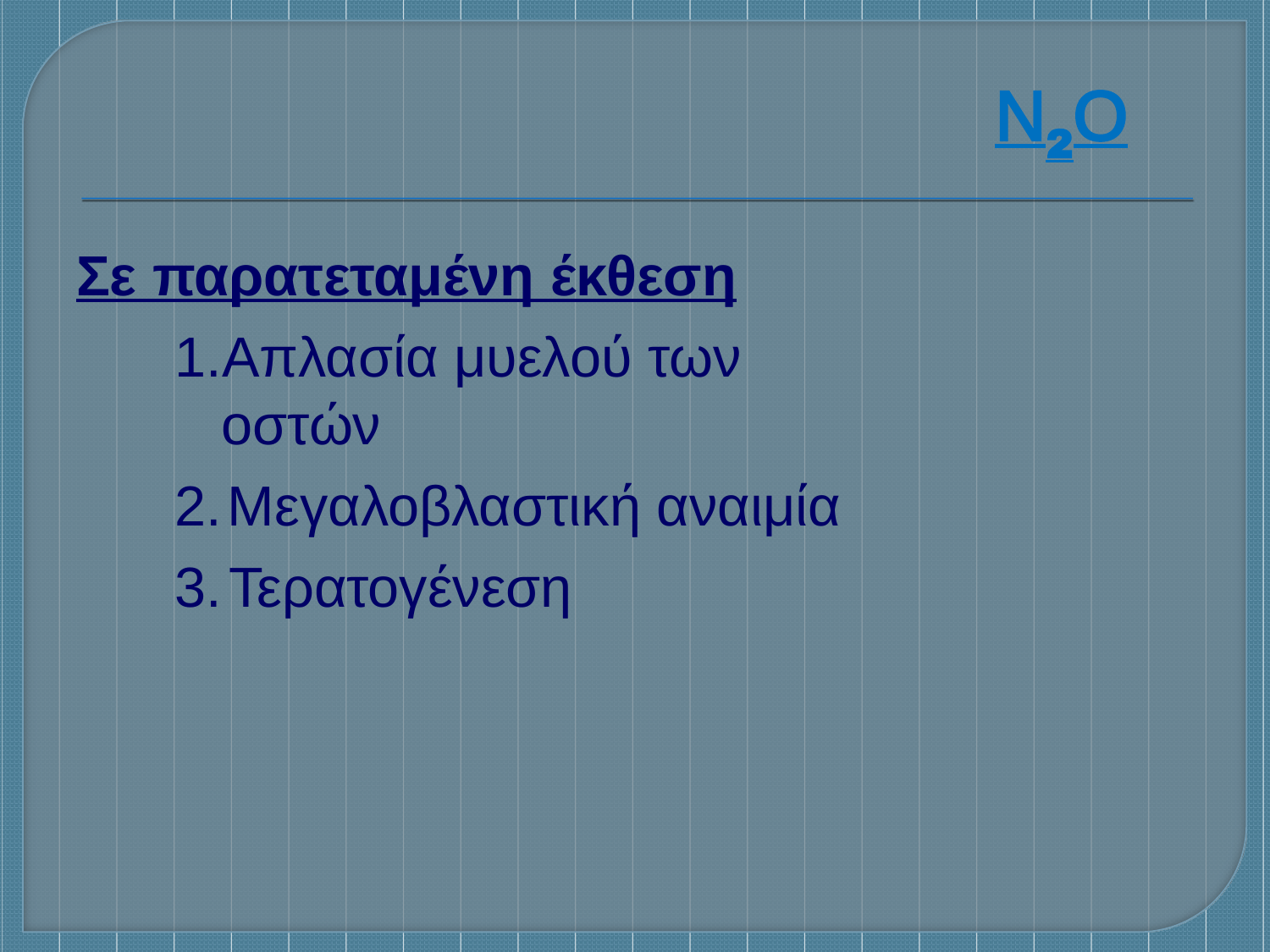

Ν2Ο
Σε παρατεταμένη έκθεση
Απλασία μυελού των οστών
Μεγαλοβλαστική αναιμία
Τερατογένεση